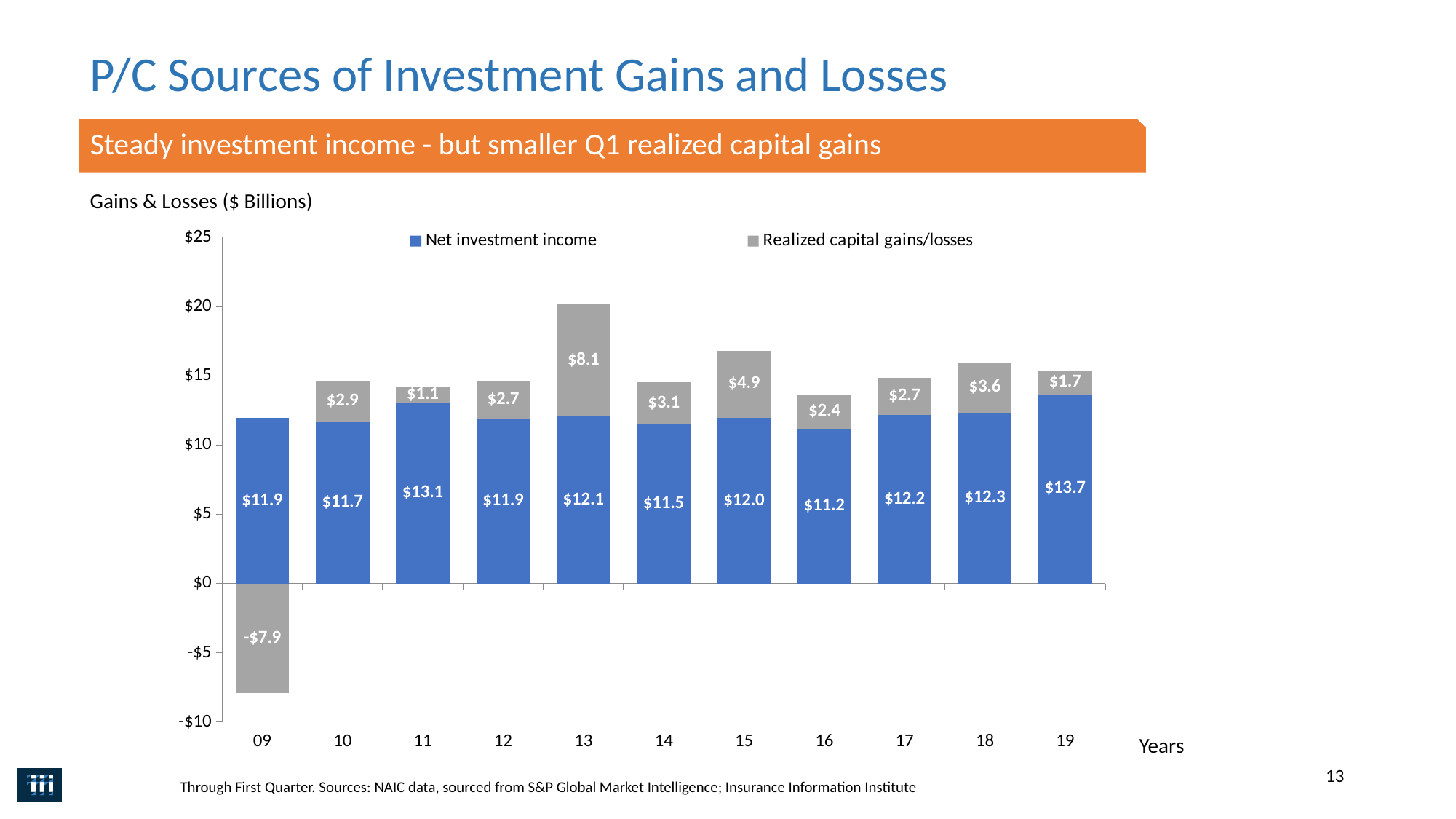

# P/C Sources of Investment Gains and Losses
Steady investment income - but smaller Q1 realized capital gains
Gains & Losses ($ Billions)

### Chart

| Category | Net investment income | Realized capital gains/losses |
|---|---|---|
| 09 | 11.939739230846701 | -7.926310159 |
| 10 | 11.700527110099001 | 2.8626443590000004 |
| 11 | 13.08261748108 | 1.0632227650000001 |
| 12 | 11.914659818584001 | 2.731222963 |
| 13 | 12.0678566825184 | 8.120064436 |
| 14 | 11.464664963999999 | 3.051838738 |
| 15 | 11.960926866000001 | 4.855447262 |
| 16 | 11.1947049340754 | 2.448039594 |
| 17 | 12.170571563000001 | 2.684158056 |
| 18 | 12.310236925 | 3.644151302 |
| 19 | 13.659527 | 1.690376 |
Years
Through First Quarter. Sources: NAIC data, sourced from S&P Global Market Intelligence; Insurance Information Institute.
13